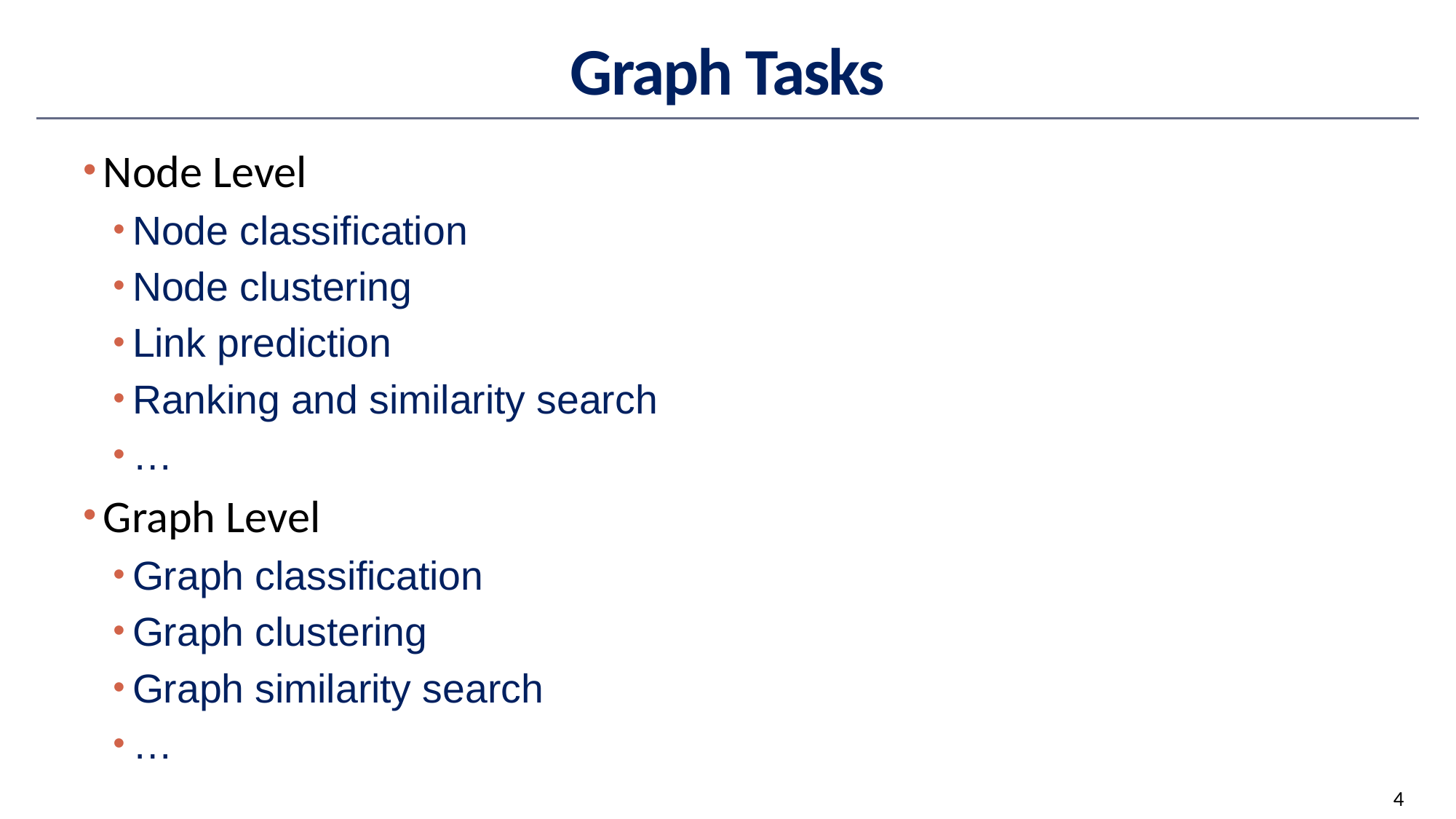

# Graph Tasks
Node Level
Node classification
Node clustering
Link prediction
Ranking and similarity search
…
Graph Level
Graph classification
Graph clustering
Graph similarity search
…
4